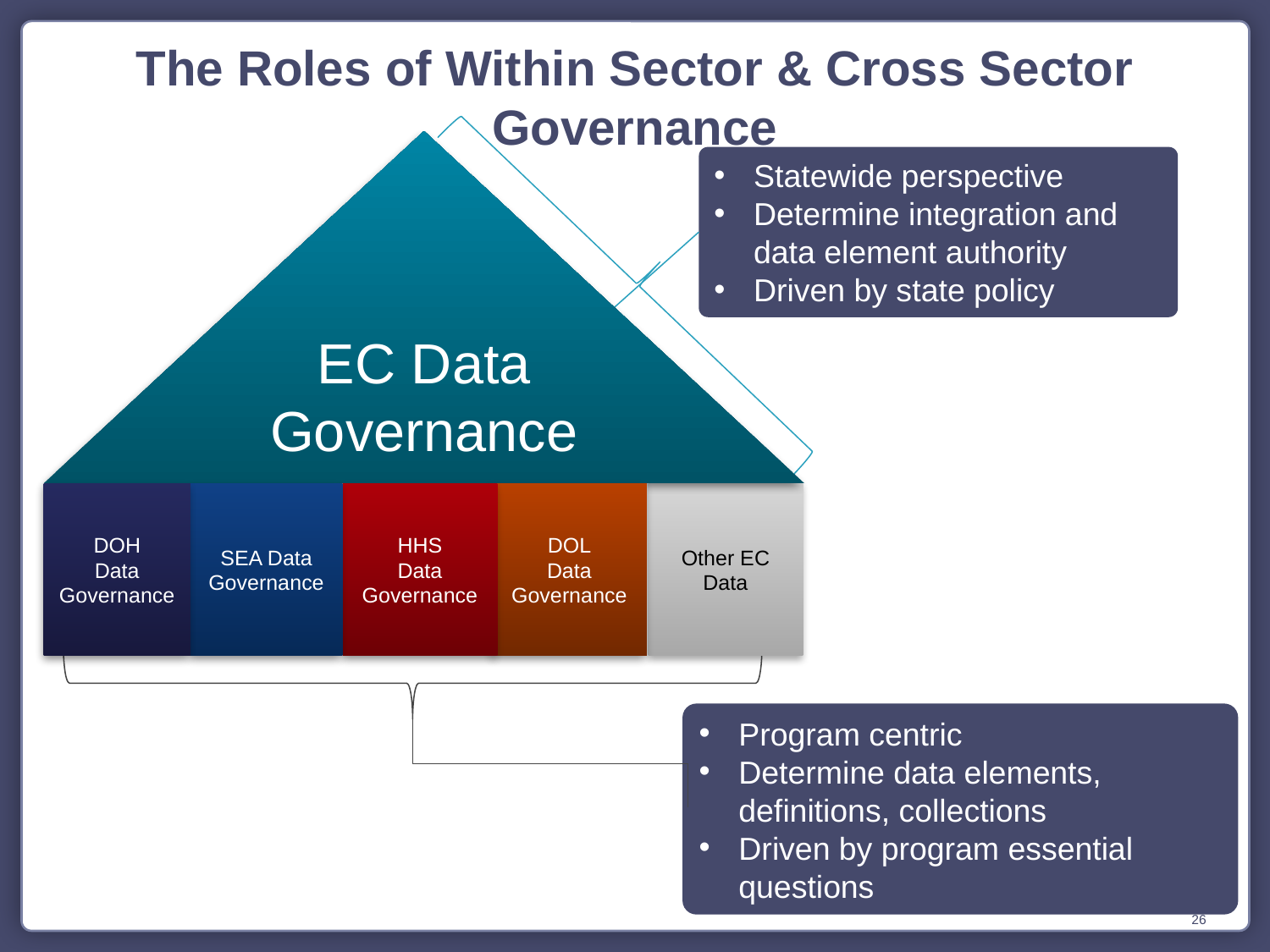

The Roles of Within Sector & Cross Sector Governance

EC Data Governance
DOH
Data Governance
SEA Data Governance
HHS
Data Governance
DOL
Data Governance
Other EC Data
Statewide perspective
Determine integration and data element authority
Driven by state policy

Program centric
Determine data elements, definitions, collections
Driven by program essential questions
26